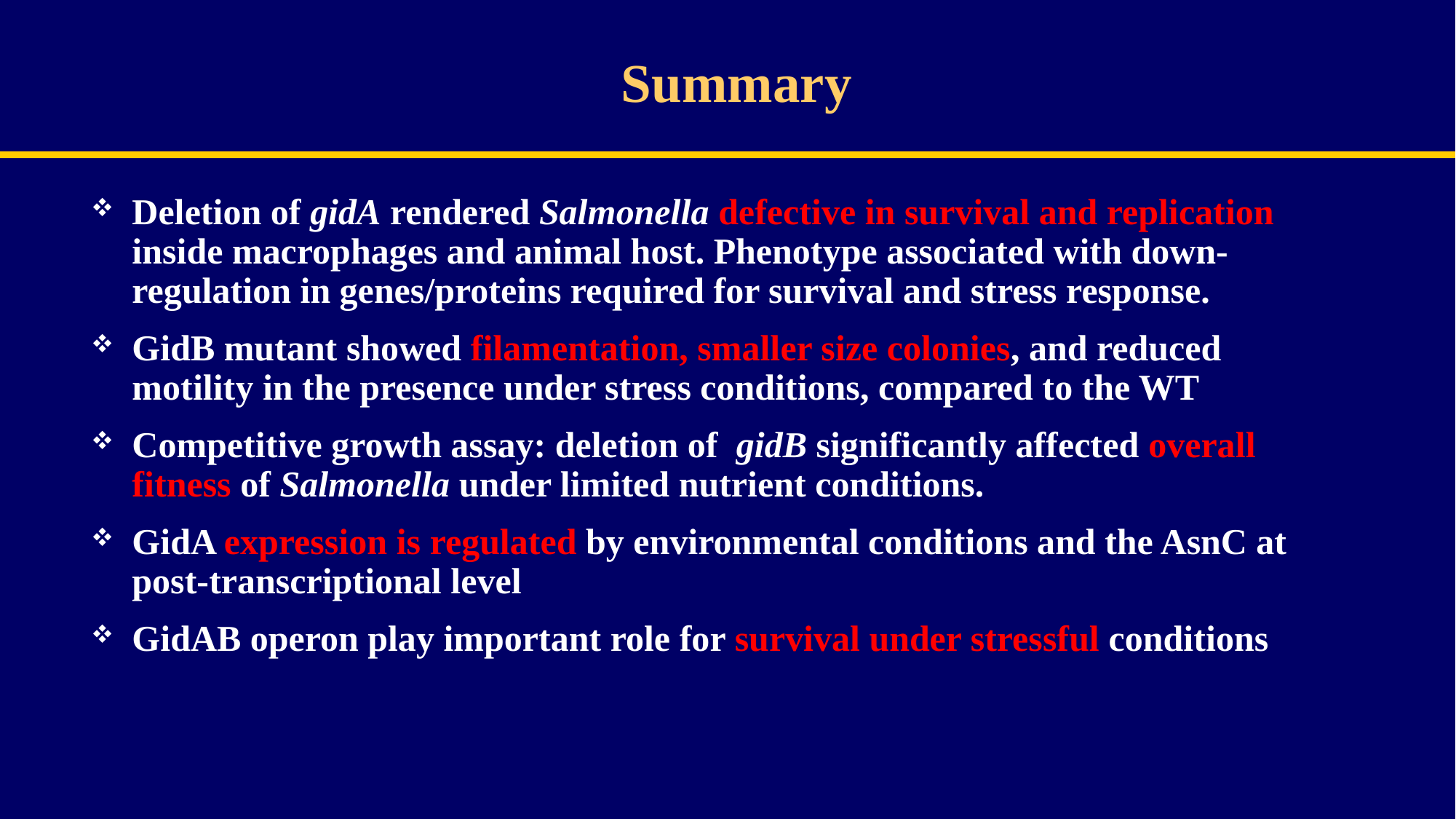

# Summary
Deletion of gidA rendered Salmonella defective in survival and replication inside macrophages and animal host. Phenotype associated with down-regulation in genes/proteins required for survival and stress response.
GidB mutant showed filamentation, smaller size colonies, and reduced motility in the presence under stress conditions, compared to the WT
Competitive growth assay: deletion of  gidB significantly affected overall fitness of Salmonella under limited nutrient conditions.
GidA expression is regulated by environmental conditions and the AsnC at post-transcriptional level
GidAB operon play important role for survival under stressful conditions